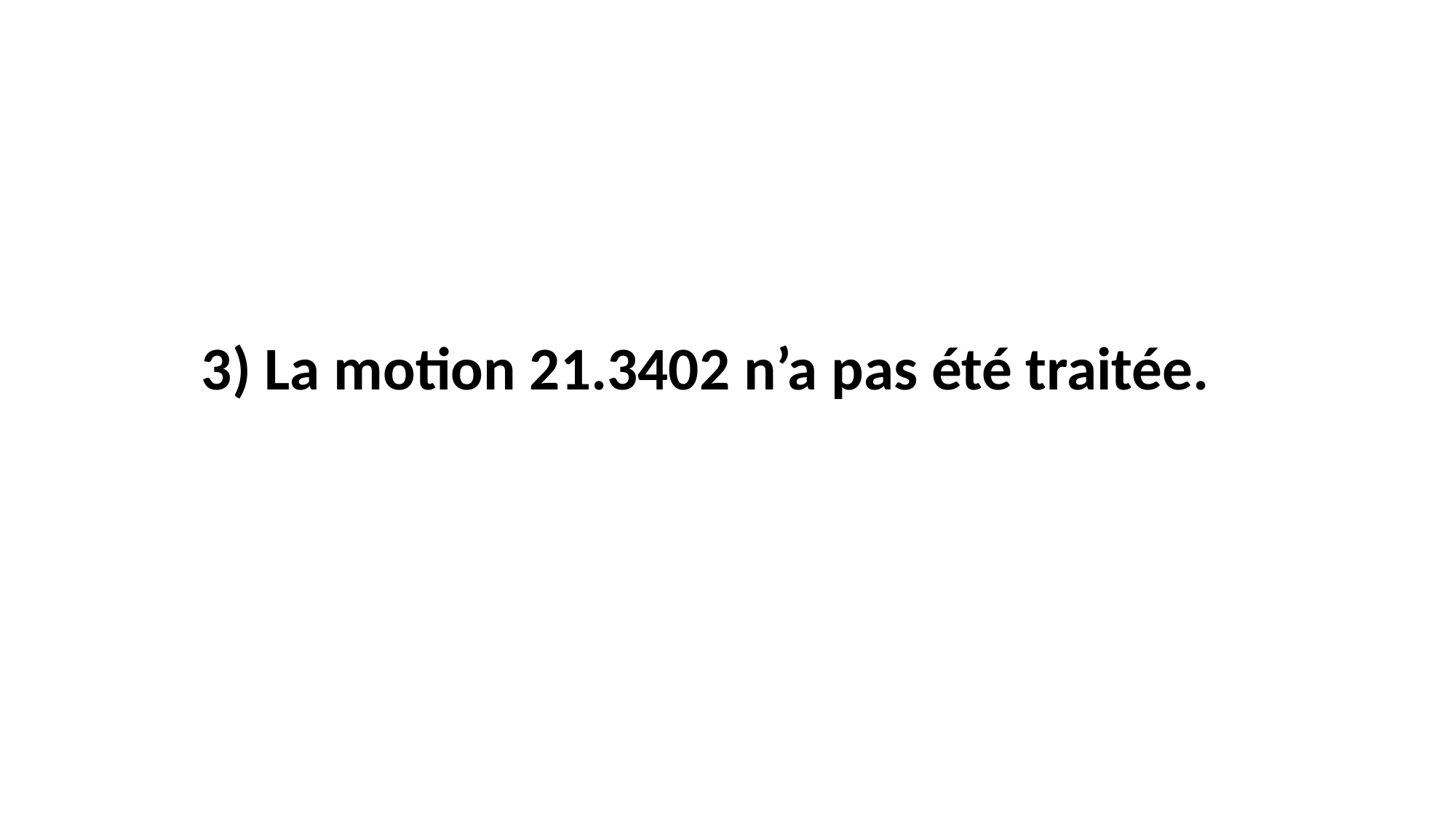

# 3) La motion 21.3402 n’a pas été traitée.